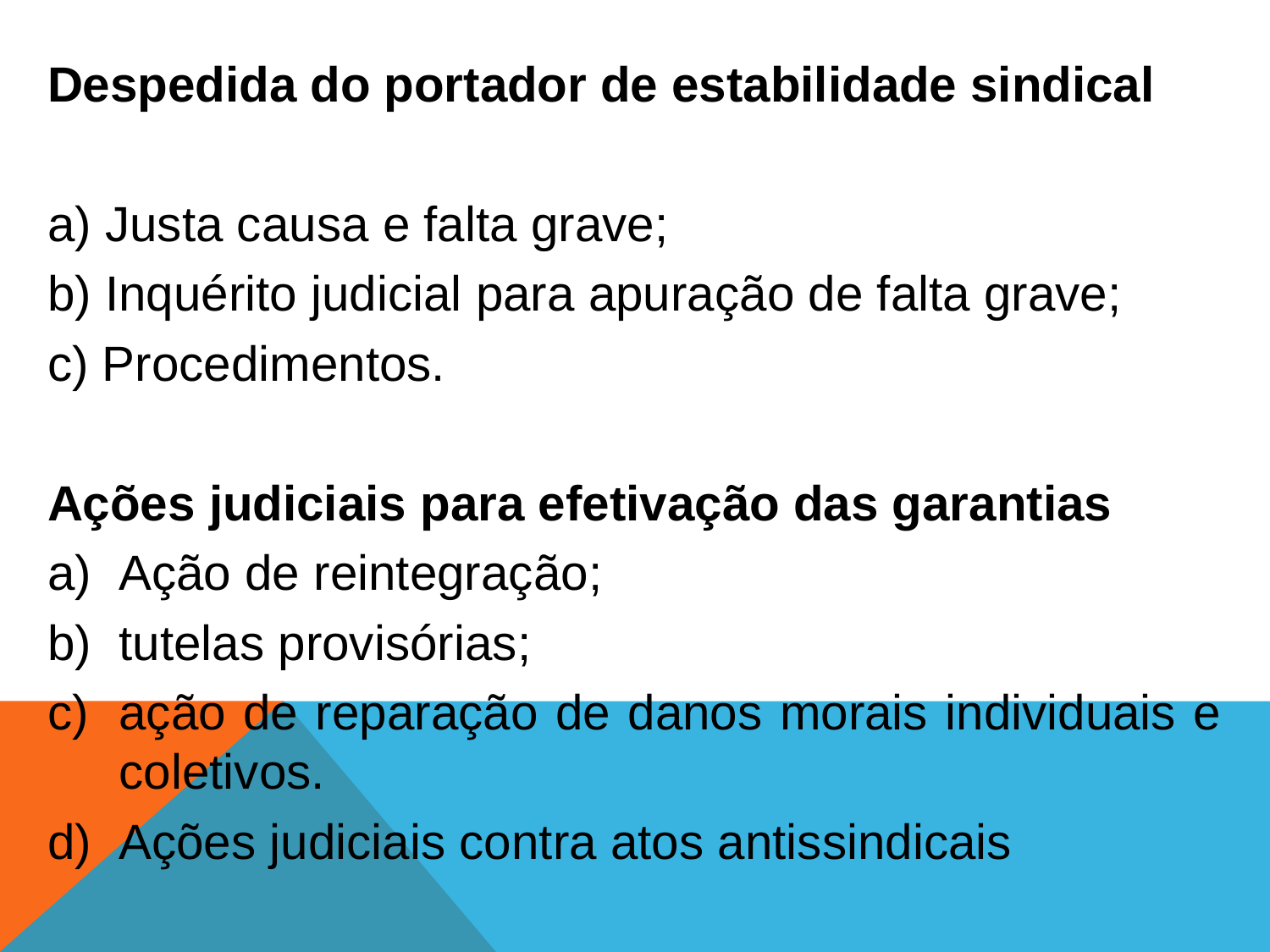

Despedida do portador de estabilidade sindical

a) Justa causa e falta grave;
b) Inquérito judicial para apuração de falta grave;
c) Procedimentos.

Ações judiciais para efetivação das garantias
Ação de reintegração;
tutelas provisórias;
ação de reparação de danos morais individuais e coletivos.
Ações judiciais contra atos antissindicais